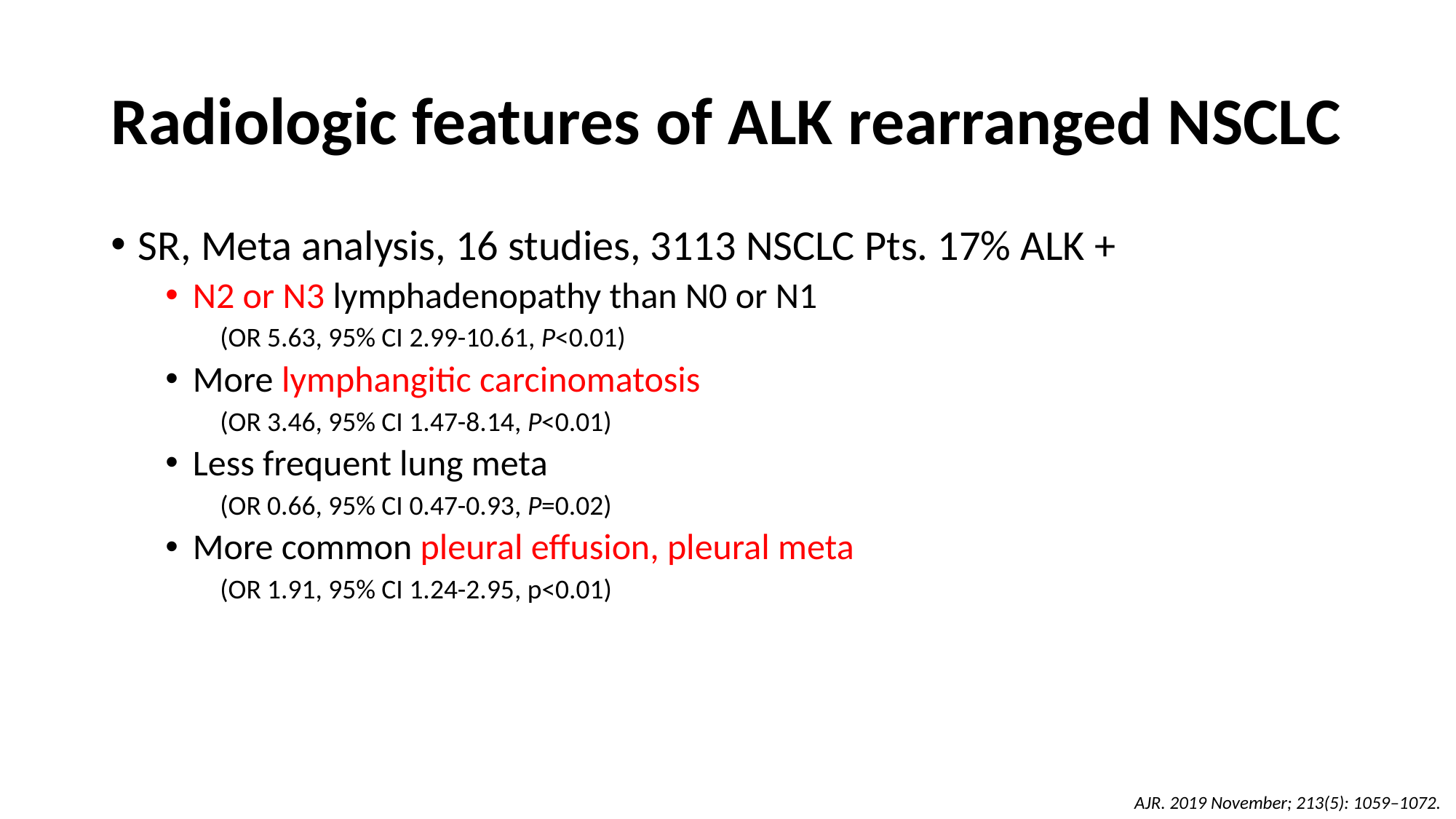

# Radiologic features of ALK rearranged NSCLC
SR, Meta analysis, 16 studies, 3113 NSCLC Pts. 17% ALK +
N2 or N3 lymphadenopathy than N0 or N1
(OR 5.63, 95% CI 2.99-10.61, P<0.01)
More lymphangitic carcinomatosis
(OR 3.46, 95% CI 1.47-8.14, P<0.01)
Less frequent lung meta
(OR 0.66, 95% CI 0.47-0.93, P=0.02)
More common pleural effusion, pleural meta
(OR 1.91, 95% CI 1.24-2.95, p<0.01)

AJR. 2019 November; 213(5): 1059–1072.